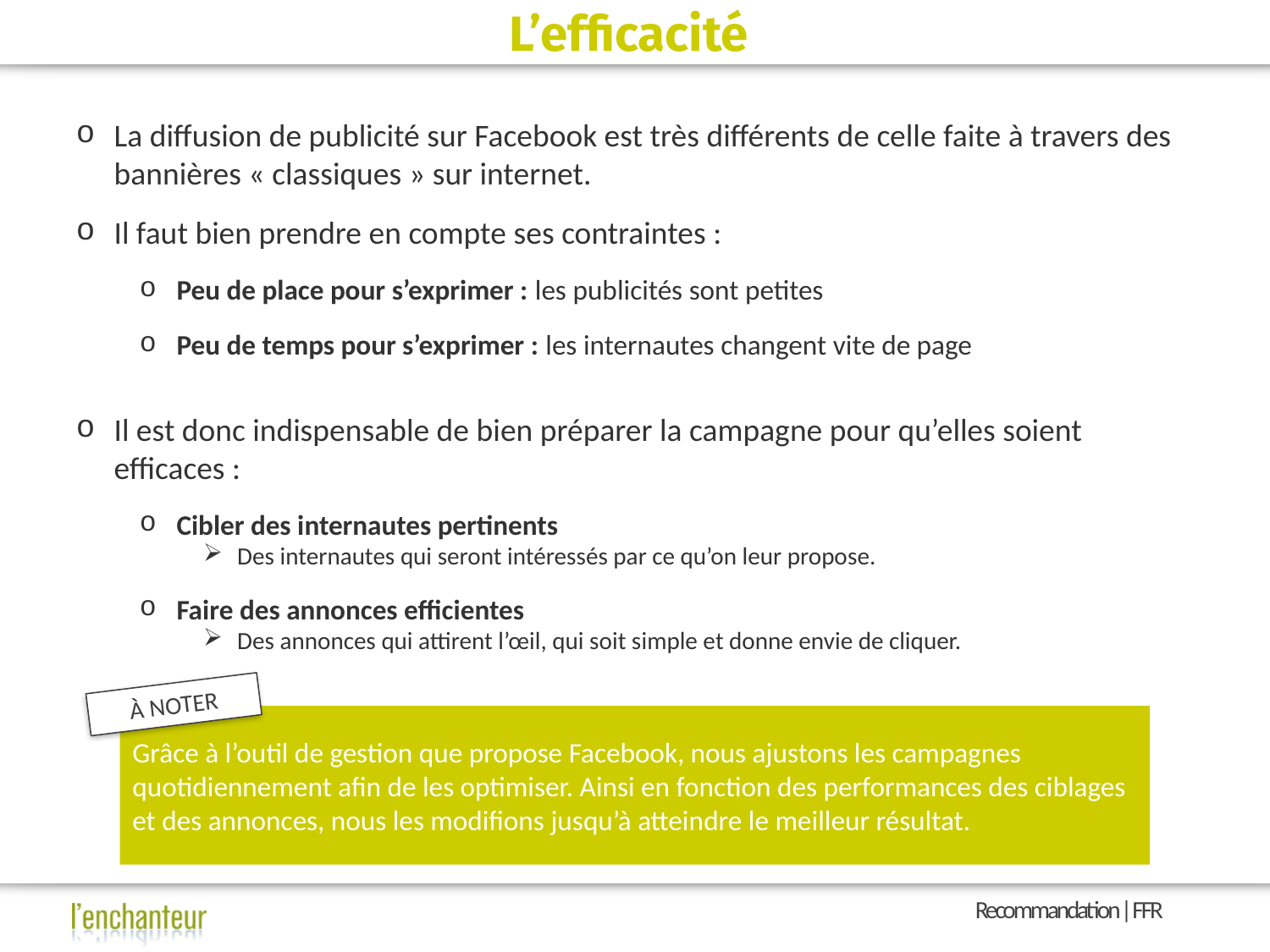

# L’efficacité
La diffusion de publicité sur Facebook est très différents de celle faite à travers des bannières « classiques » sur internet.
Il faut bien prendre en compte ses contraintes :
Peu de place pour s’exprimer : les publicités sont petites
Peu de temps pour s’exprimer : les internautes changent vite de page

Il est donc indispensable de bien préparer la campagne pour qu’elles soient efficaces :
Cibler des internautes pertinents
Des internautes qui seront intéressés par ce qu’on leur propose.
Faire des annonces efficientes
Des annonces qui attirent l’œil, qui soit simple et donne envie de cliquer.
À NOTER
Grâce à l’outil de gestion que propose Facebook, nous ajustons les campagnes quotidiennement afin de les optimiser. Ainsi en fonction des performances des ciblages et des annonces, nous les modifions jusqu’à atteindre le meilleur résultat.
Recommandation | FFR